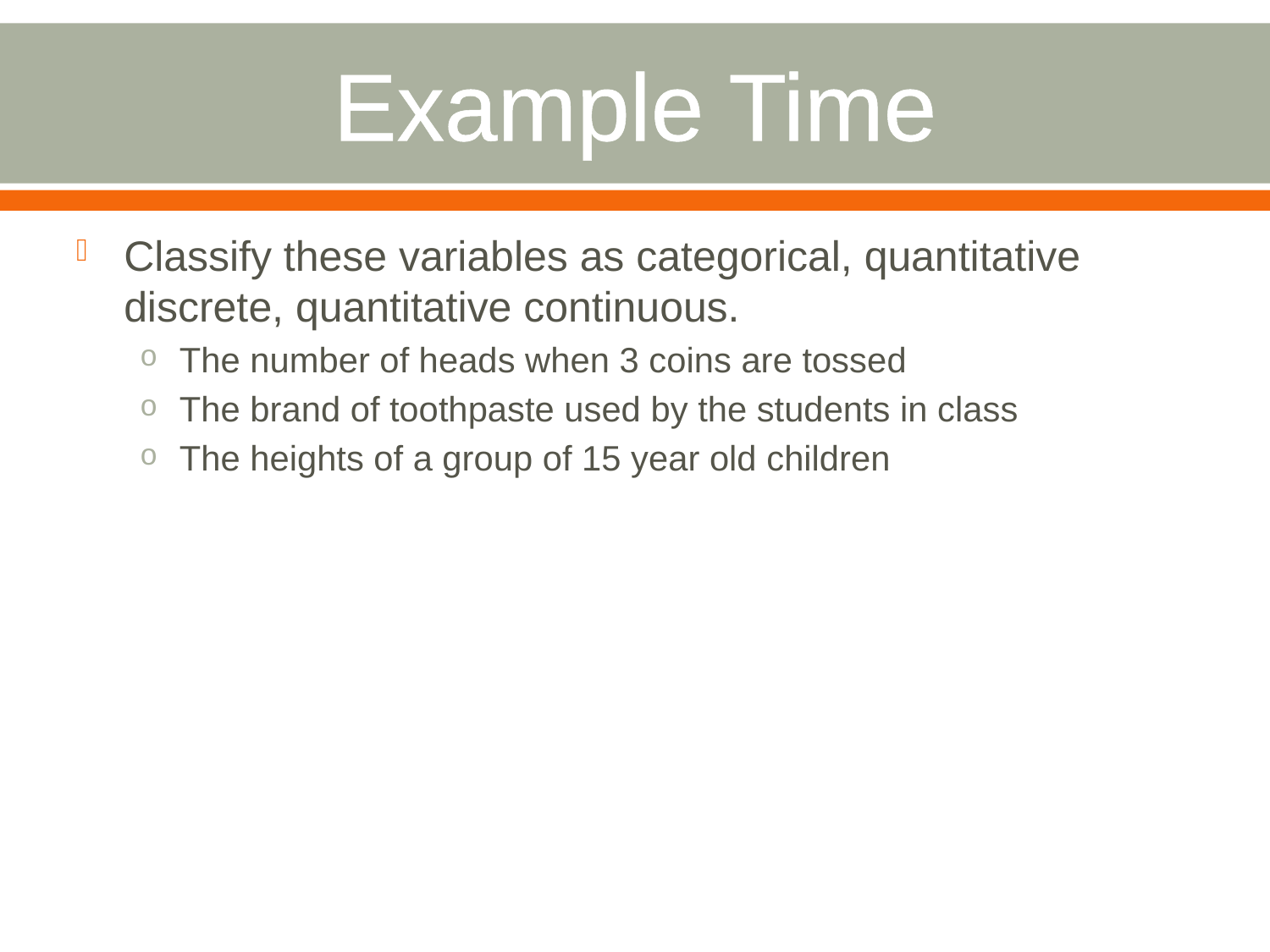

# Example Time
Classify these variables as categorical, quantitative discrete, quantitative continuous.
The number of heads when 3 coins are tossed
The brand of toothpaste used by the students in class
The heights of a group of 15 year old children